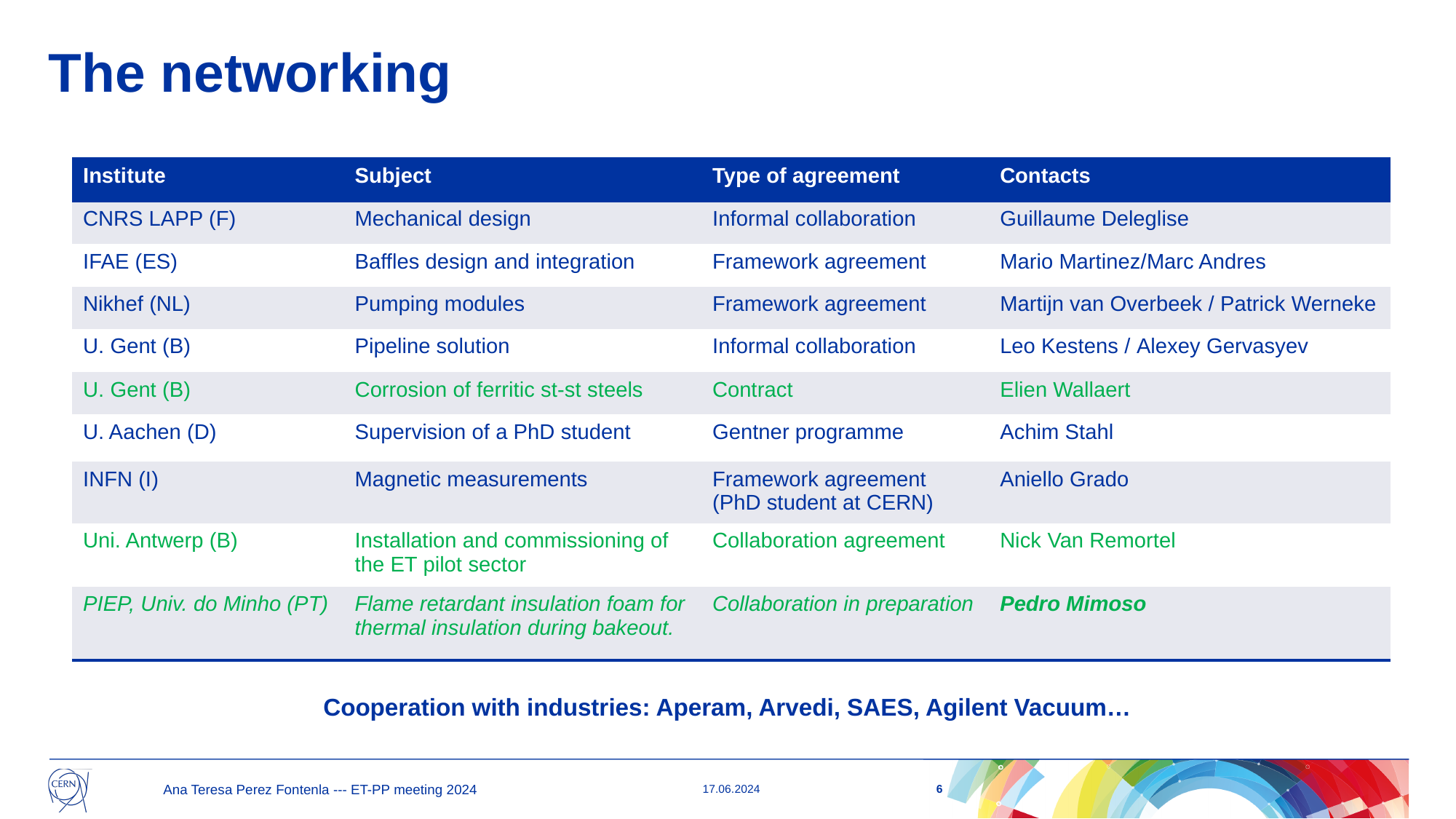

# The networking
| Institute | Subject | Type of agreement | Contacts |
| --- | --- | --- | --- |
| CNRS LAPP (F) | Mechanical design | Informal collaboration | Guillaume Deleglise |
| IFAE (ES) | Baffles design and integration | Framework agreement | Mario Martinez/Marc Andres |
| Nikhef (NL) | Pumping modules | Framework agreement | Martijn van Overbeek / Patrick Werneke |
| U. Gent (B) | Pipeline solution | Informal collaboration | Leo Kestens / Alexey Gervasyev |
| U. Gent (B) | Corrosion of ferritic st-st steels | Contract | Elien Wallaert |
| U. Aachen (D) | Supervision of a PhD student | Gentner programme | Achim Stahl |
| INFN (I) | Magnetic measurements | Framework agreement (PhD student at CERN) | Aniello Grado |
| Uni. Antwerp (B) | Installation and commissioning of the ET pilot sector | Collaboration agreement | Nick Van Remortel |
| PIEP, Univ. do Minho (PT) | Flame retardant insulation foam for thermal insulation during bakeout. | Collaboration in preparation | Pedro Mimoso |
Cooperation with industries: Aperam, Arvedi, SAES, Agilent Vacuum…
6
Ana Teresa Perez Fontenla --- ET-PP meeting 2024
17.06.2024